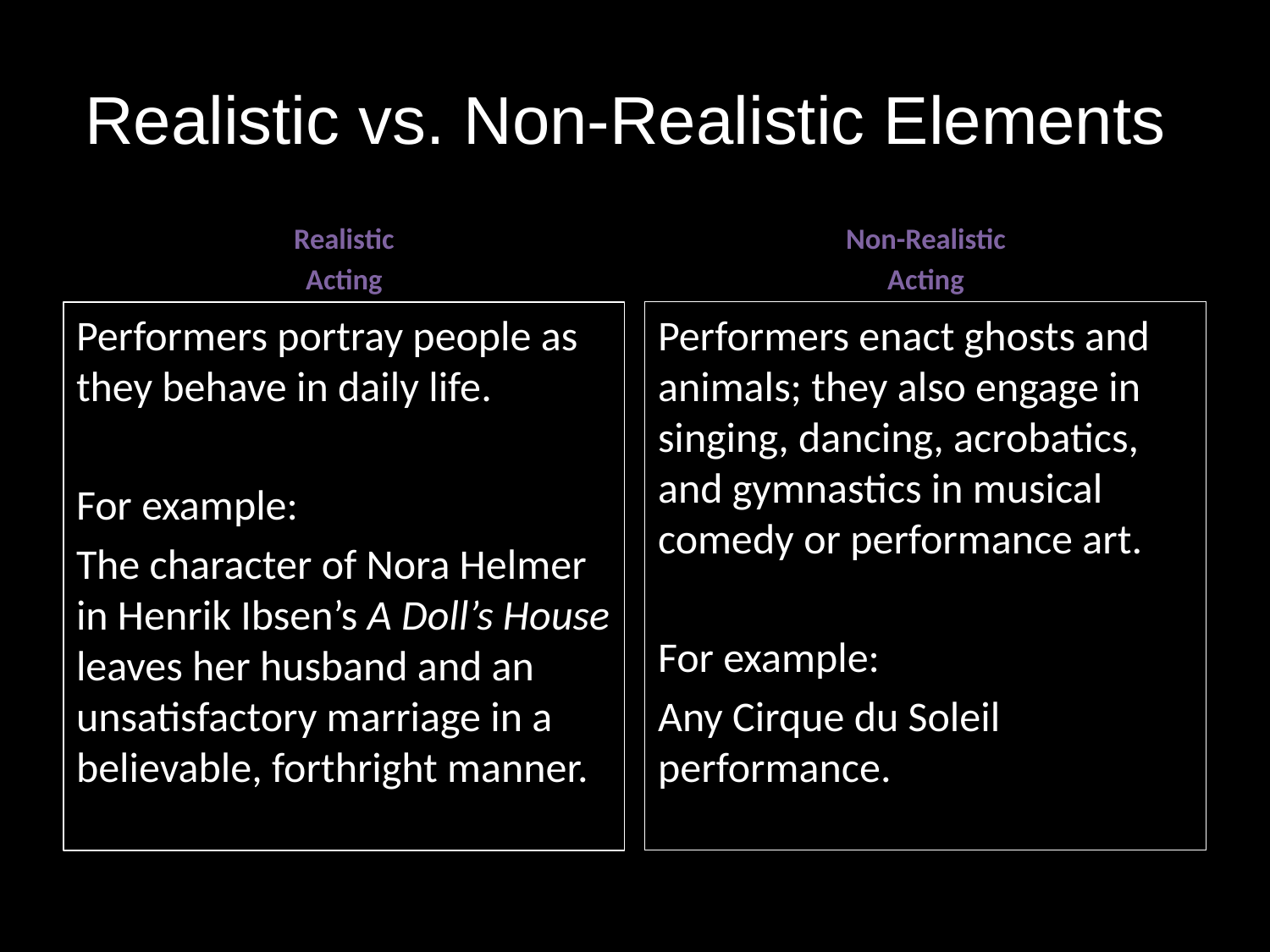

# Realistic vs. Non-Realistic Elements
Realistic
Acting
Non-Realistic
Acting
Performers portray people as they behave in daily life.

For example:
The character of Nora Helmer in Henrik Ibsen’s A Doll’s House leaves her husband and an unsatisfactory marriage in a believable, forthright manner.
Performers enact ghosts and animals; they also engage in singing, dancing, acrobatics, and gymnastics in musical comedy or performance art.

For example:
Any Cirque du Soleil performance.